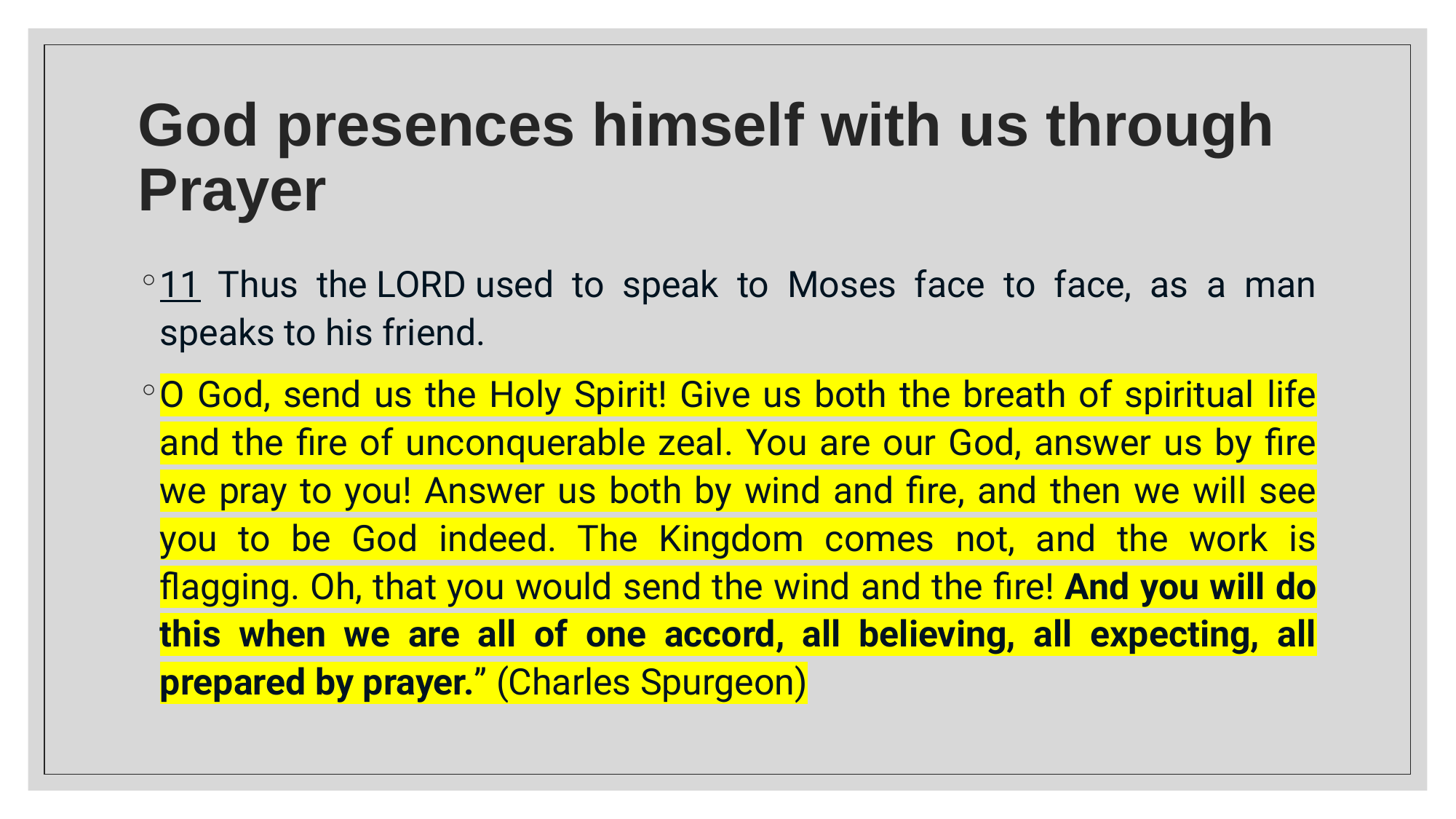

# God presences himself with us through Prayer
11 Thus the LORD used to speak to Moses face to face, as a man speaks to his friend.
O God, send us the Holy Spirit! Give us both the breath of spiritual life and the fire of unconquerable zeal. You are our God, answer us by fire we pray to you! Answer us both by wind and fire, and then we will see you to be God indeed. The Kingdom comes not, and the work is flagging. Oh, that you would send the wind and the fire! And you will do this when we are all of one accord, all believing, all expecting, all prepared by prayer.” (Charles Spurgeon)